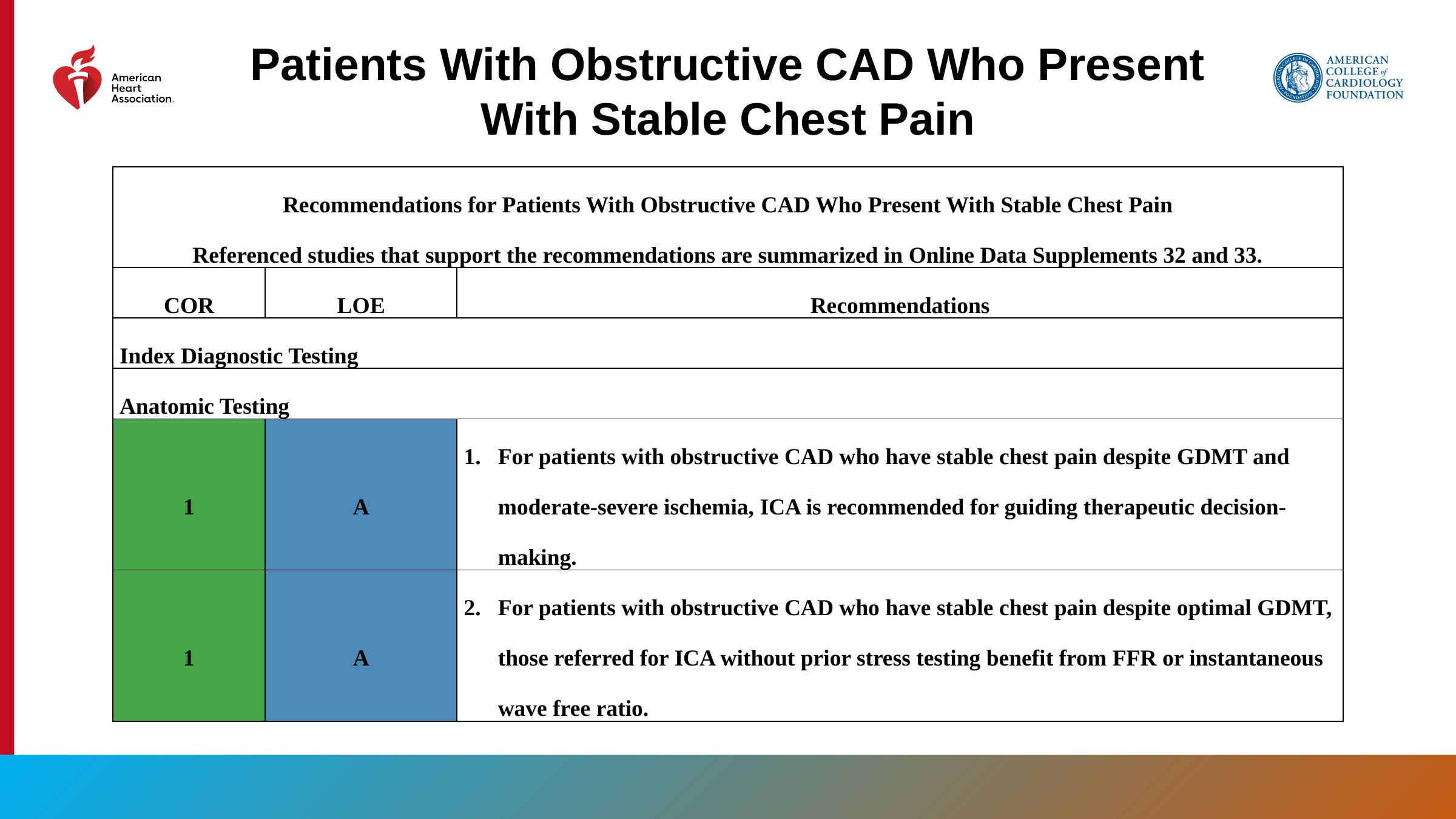

Patients With Obstructive CAD Who Present With Stable Chest Pain
| Recommendations for Patients With Obstructive CAD Who Present With Stable Chest Pain Referenced studies that support the recommendations are summarized in Online Data Supplements 32 and 33. |  |  |
| --- | --- | --- |
| COR | LOE | Recommendations |
| Index Diagnostic Testing |  |  |
| Anatomic Testing |  |  |
| 1 | A | For patients with obstructive CAD who have stable chest pain despite GDMT and moderate-severe ischemia, ICA is recommended for guiding therapeutic decision-making. |
| 1 | A | For patients with obstructive CAD who have stable chest pain despite optimal GDMT, those referred for ICA without prior stress testing benefit from FFR or instantaneous wave free ratio. |
102